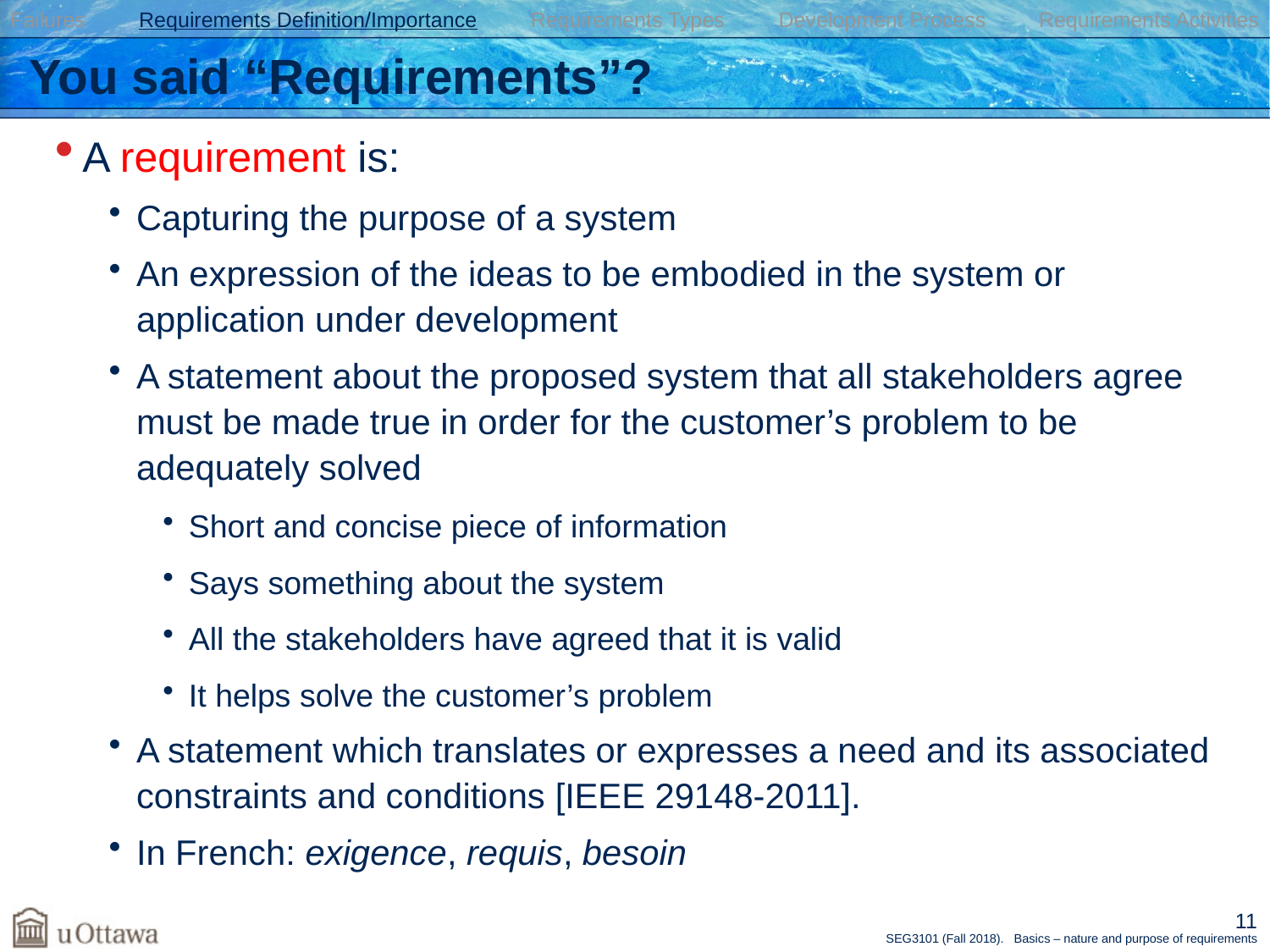

Failures         Requirements Definition/Importance         Requirements Types         Development Process         Requirements Activities
# You said “Requirements”?
A requirement is:
Capturing the purpose of a system
An expression of the ideas to be embodied in the system or application under development
A statement about the proposed system that all stakeholders agree must be made true in order for the customer’s problem to be adequately solved
Short and concise piece of information
Says something about the system
All the stakeholders have agreed that it is valid
It helps solve the customer’s problem
A statement which translates or expresses a need and its associated constraints and conditions [IEEE 29148-2011].
In French: exigence, requis, besoin
11